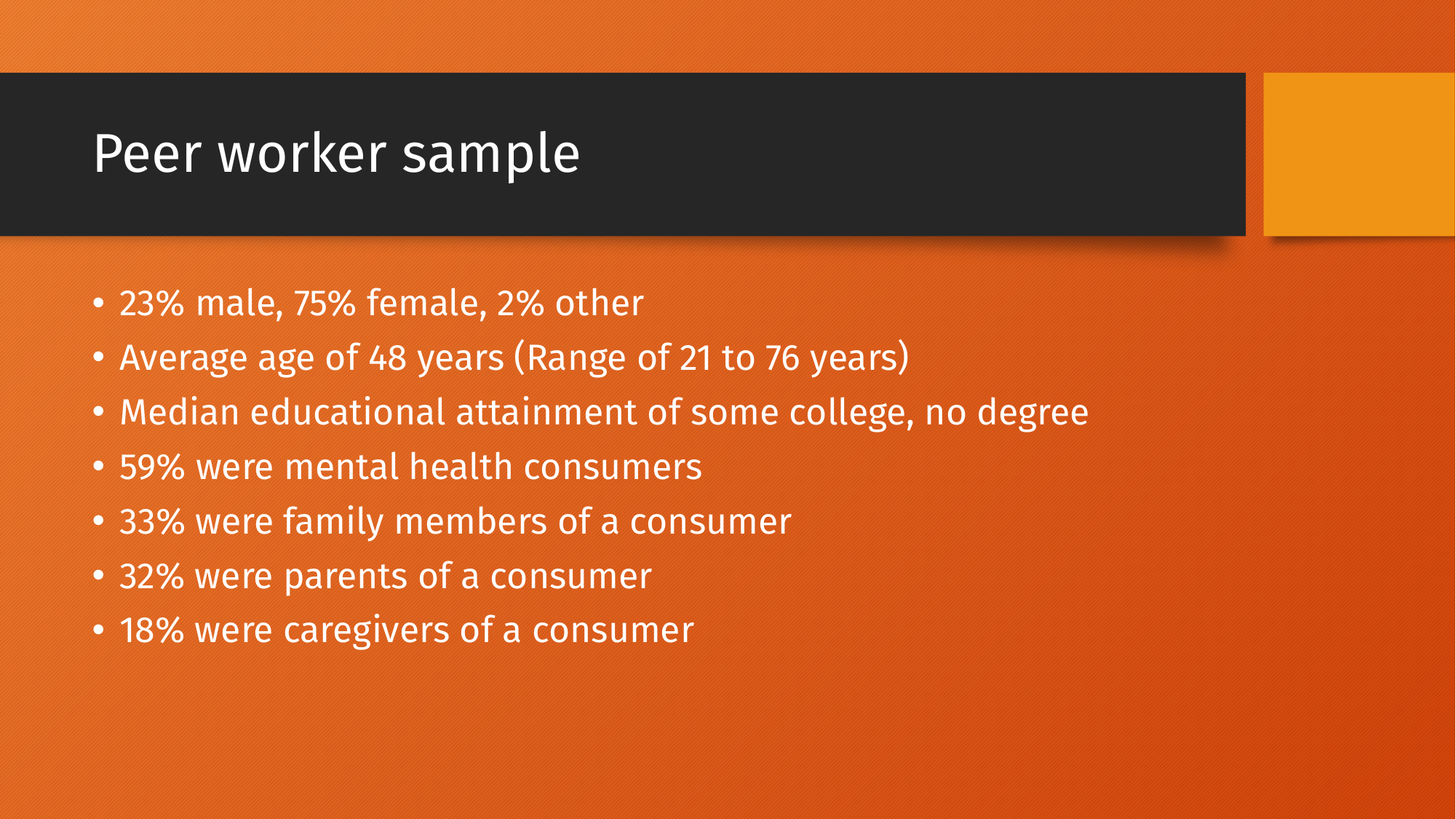

# Peer worker sample
23% male, 75% female, 2% other
Average age of 48 years (Range of 21 to 76 years)
Median educational attainment of some college, no degree
59% were mental health consumers
33% were family members of a consumer
32% were parents of a consumer
18% were caregivers of a consumer